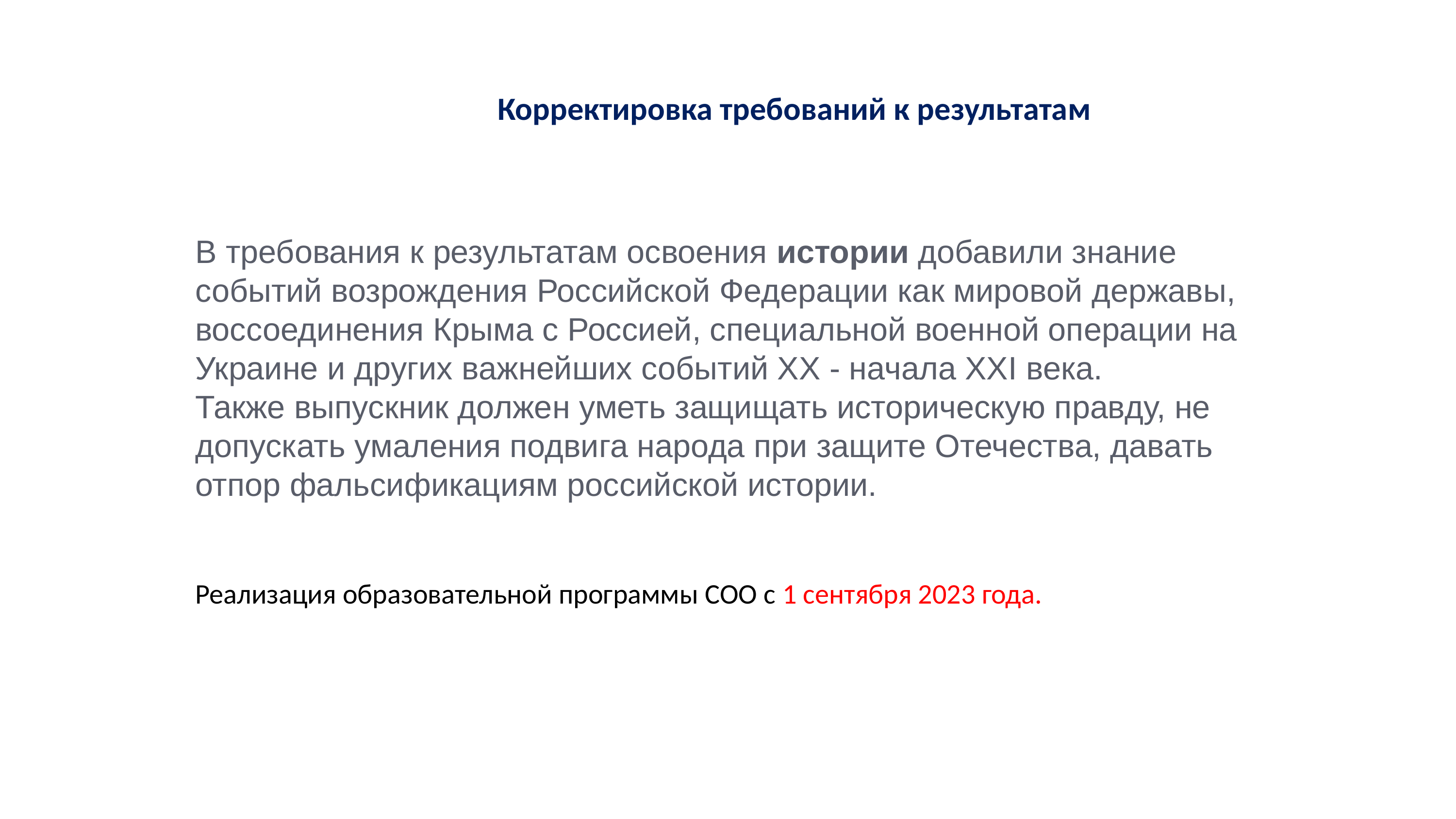

Корректировка требований к результатам
В требования к результатам освоения истории добавили знание событий возрождения Российской Федерации как мировой державы, воссоединения Крыма с Россией, специальной военной операции на Украине и других важнейших событий XX - начала XXI века.
Также выпускник должен уметь защищать историческую правду, не допускать умаления подвига народа при защите Отечества, давать отпор фальсификациям российской истории.

Реализация образовательной программы СОО с 1 сентября 2023 года.